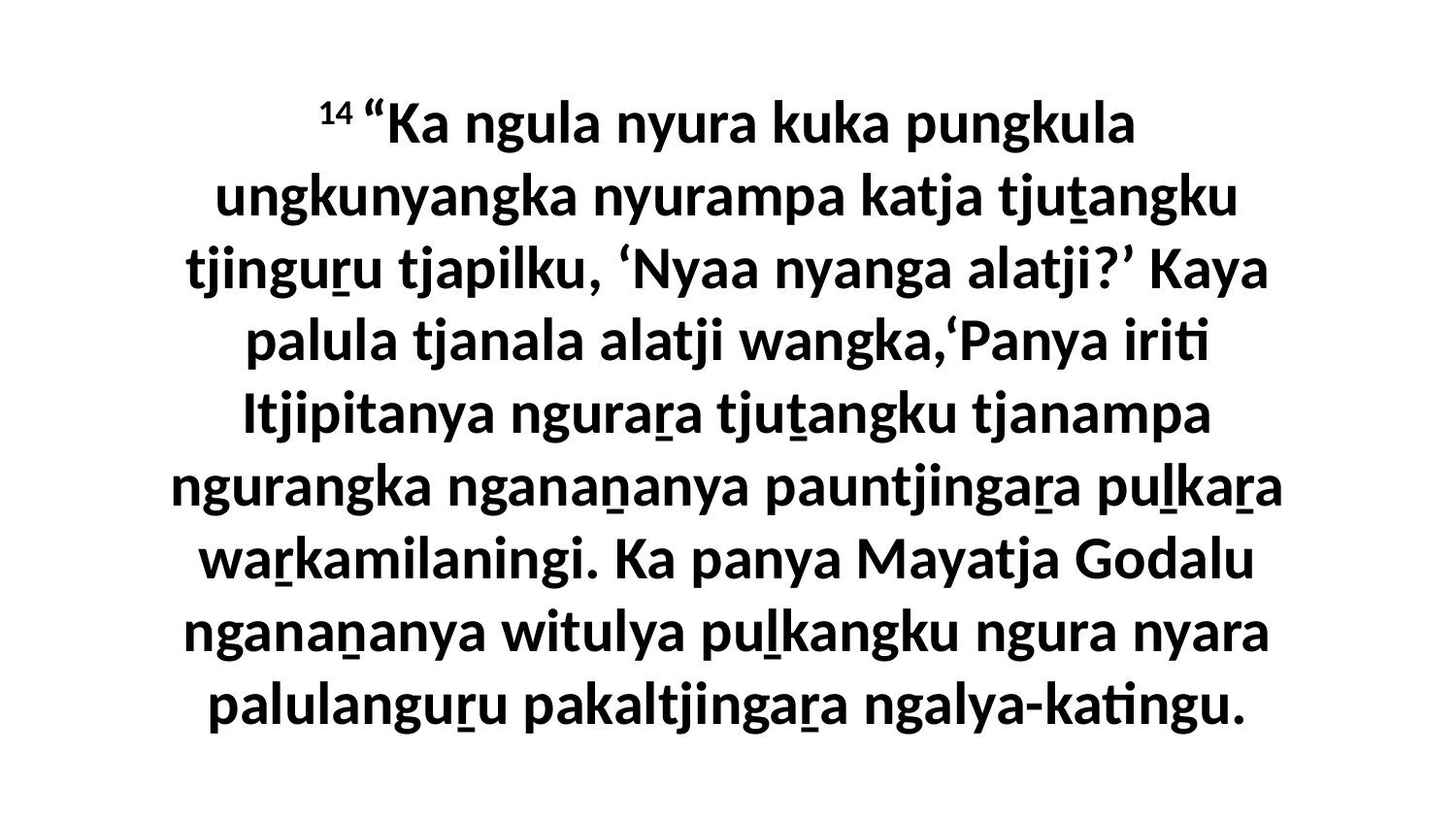

14 “Ka ngula nyura kuka pungkula ungkunyangka nyurampa katja tjuṯangku tjinguṟu tjapilku, ‘Nyaa nyanga alatji?’ Kaya palula tjanala alatji wangka,‘Panya iriti Itjipitanya nguraṟa tjuṯangku tjanampa ngurangka nganaṉanya pauntjingaṟa puḻkaṟa waṟkamilaningi. Ka panya Mayatja Godalu nganaṉanya witulya puḻkangku ngura nyara palulanguṟu pakaltjingaṟa ngalya-katingu.